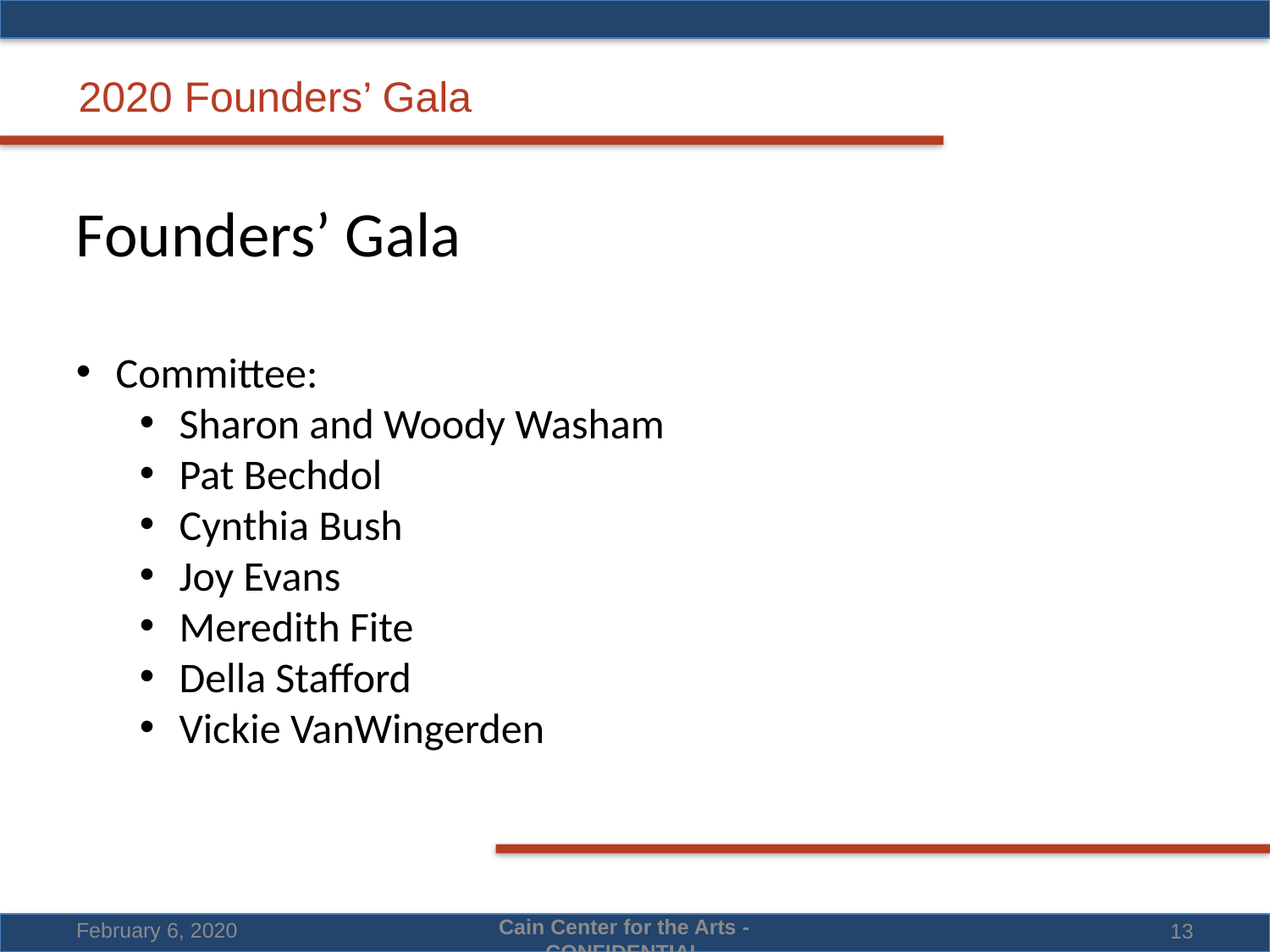

2020 Founders’ Gala

Founders’ Gala

Committee:
Sharon and Woody Washam
Pat Bechdol
Cynthia Bush
Joy Evans
Meredith Fite
Della Stafford
Vickie VanWingerden

February 6, 2020
13

Cain Center for the Arts - CONFIDENTIAL